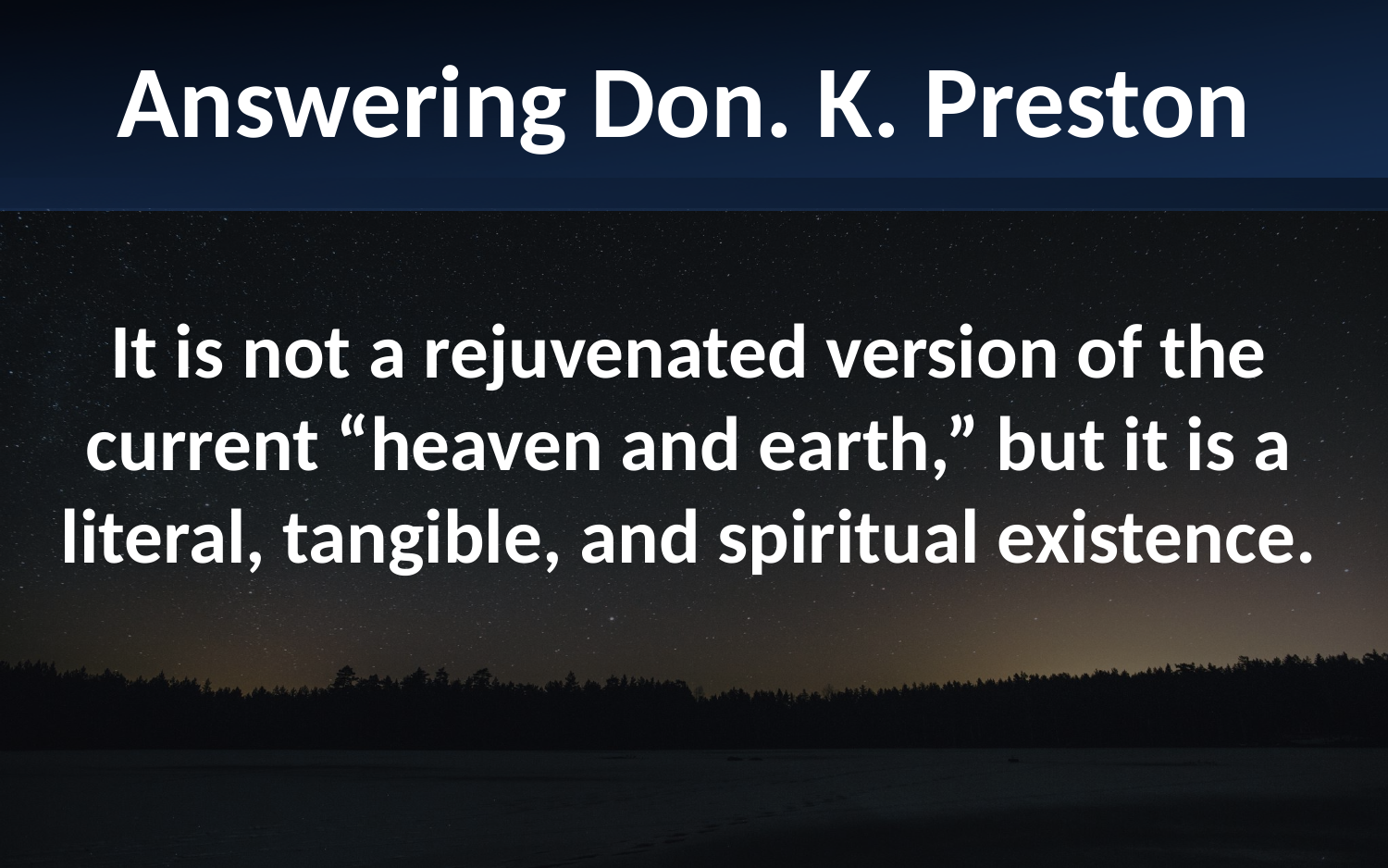

Answering Don. K. Preston
It is not a rejuvenated version of the current “heaven and earth,” but it is a literal, tangible, and spiritual existence.